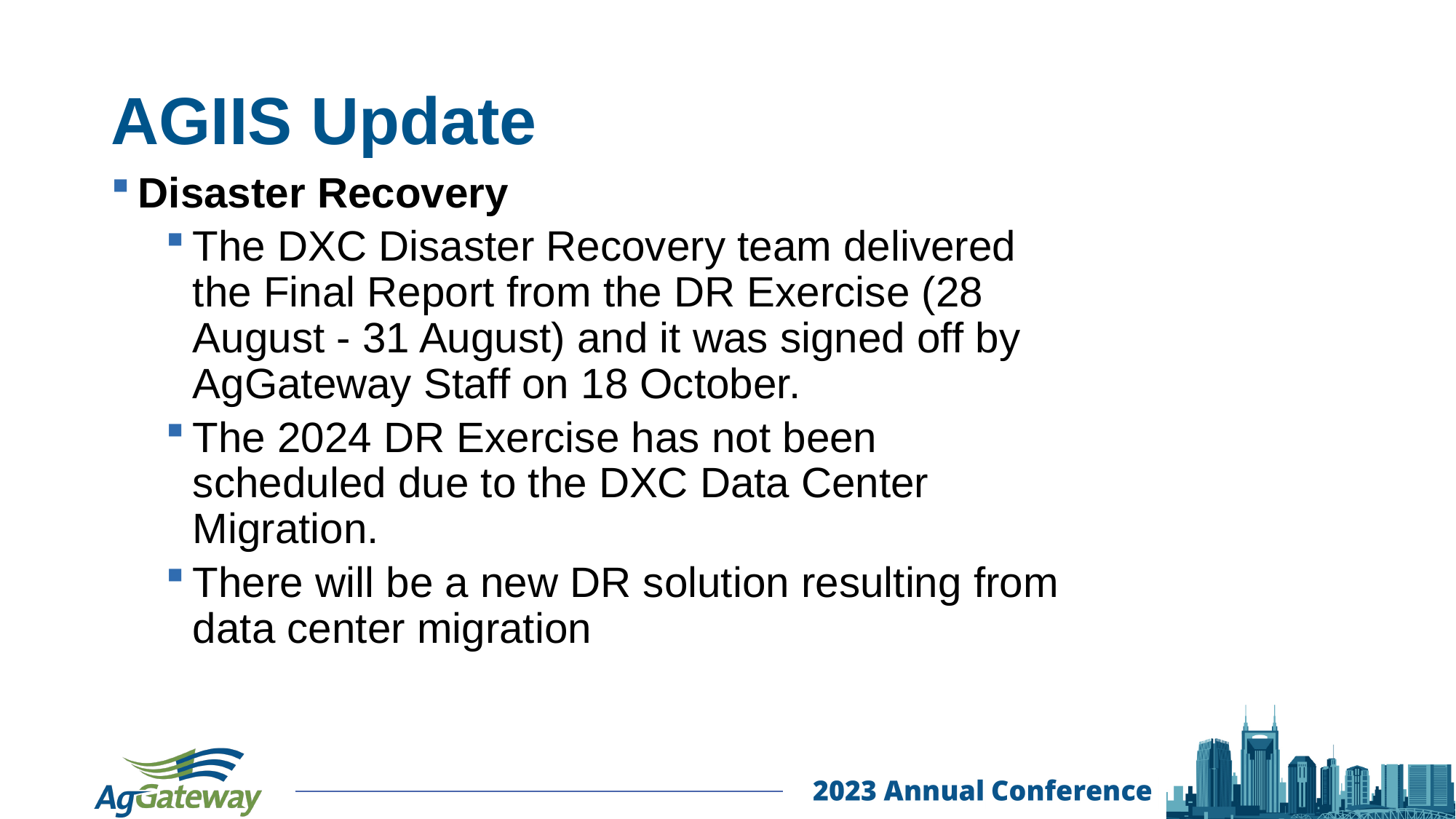

11
# AGIIS Update
Disaster Recovery
The DXC Disaster Recovery team delivered the Final Report from the DR Exercise (28 August - 31 August) and it was signed off by AgGateway Staff on 18 October.
The 2024 DR Exercise has not been scheduled due to the DXC Data Center Migration.
There will be a new DR solution resulting from data center migration